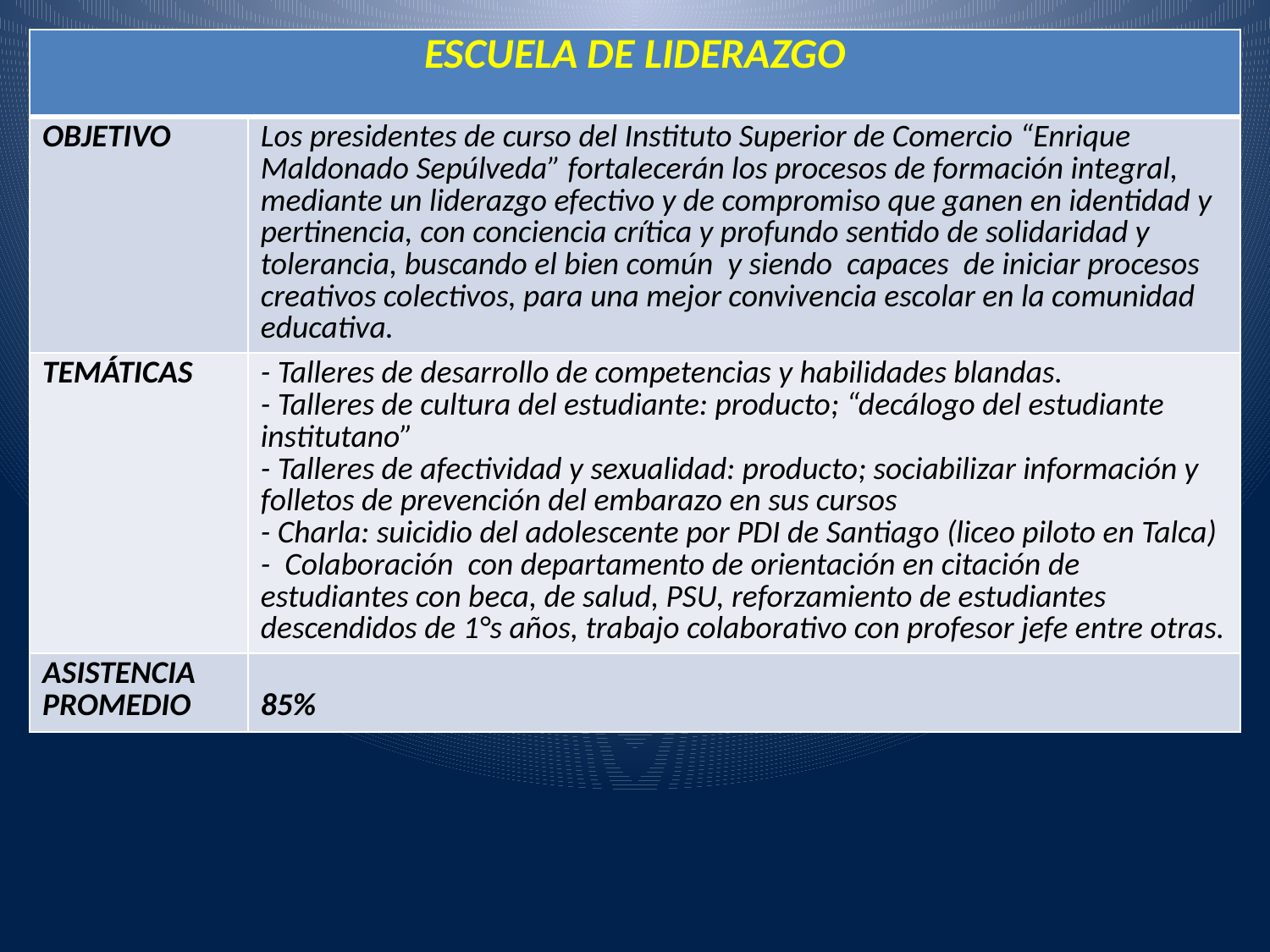

| ESCUELA DE LIDERAZGO |  |
| --- | --- |
| OBJETIVO | Los presidentes de curso del Instituto Superior de Comercio “Enrique Maldonado Sepúlveda” fortalecerán los procesos de formación integral, mediante un liderazgo efectivo y de compromiso que ganen en identidad y pertinencia, con conciencia crítica y profundo sentido de solidaridad y tolerancia, buscando el bien común y siendo capaces de iniciar procesos creativos colectivos, para una mejor convivencia escolar en la comunidad educativa. |
| TEMÁTICAS | - Talleres de desarrollo de competencias y habilidades blandas. - Talleres de cultura del estudiante: producto; “decálogo del estudiante institutano” - Talleres de afectividad y sexualidad: producto; sociabilizar información y folletos de prevención del embarazo en sus cursos - Charla: suicidio del adolescente por PDI de Santiago (liceo piloto en Talca) - Colaboración con departamento de orientación en citación de estudiantes con beca, de salud, PSU, reforzamiento de estudiantes descendidos de 1°s años, trabajo colaborativo con profesor jefe entre otras. |
| ASISTENCIA PROMEDIO | 85% |